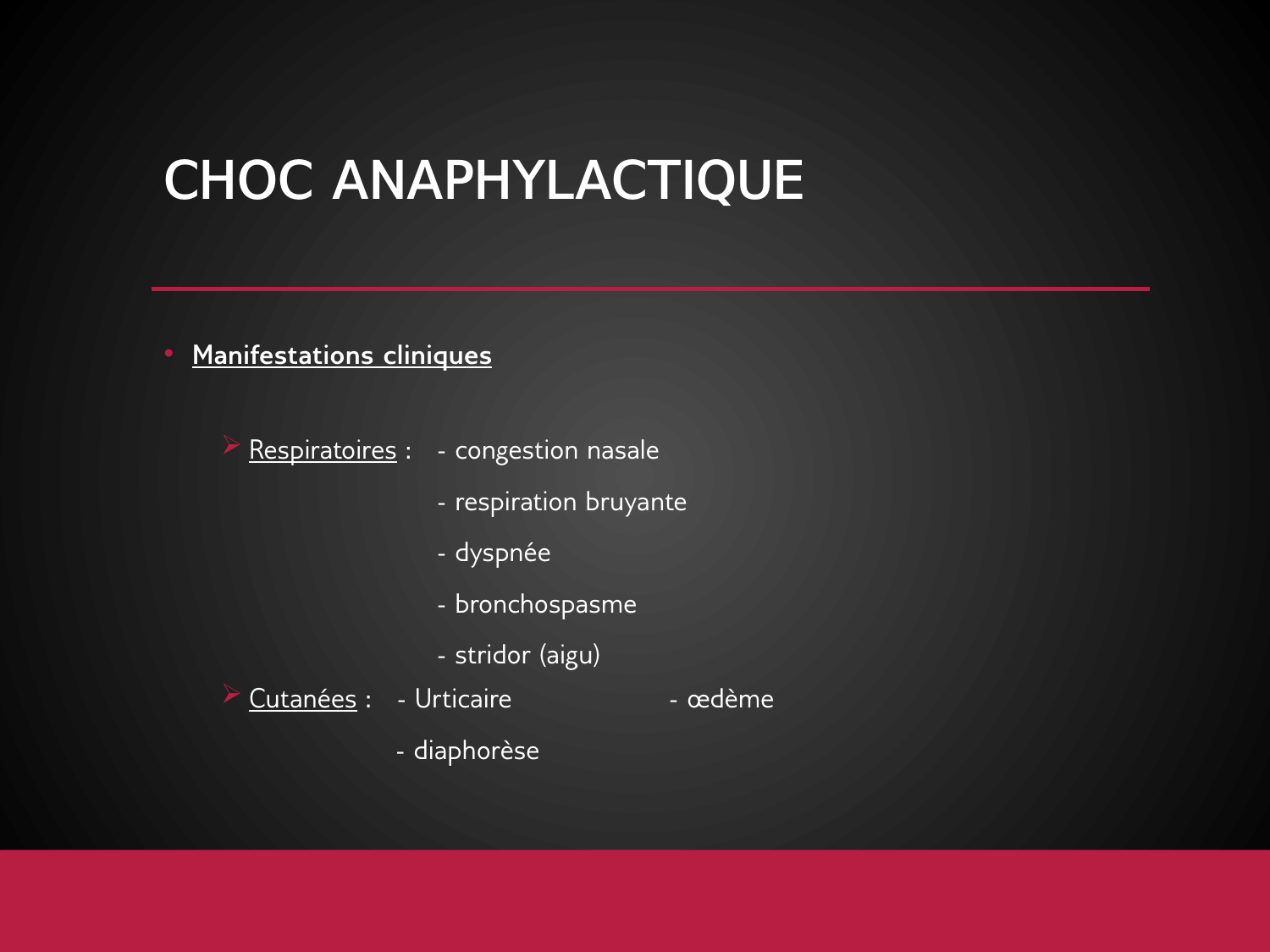

# CHOC ANAPHYLACTIQUE
Manifestations cliniques

Respiratoires :   - congestion nasale
                                - respiration bruyante
                                - dyspnée
                                - bronchospasme
                                - stridor (aigu)
Cutanées :   - Urticaire                   - œdème
                           - diaphorèse